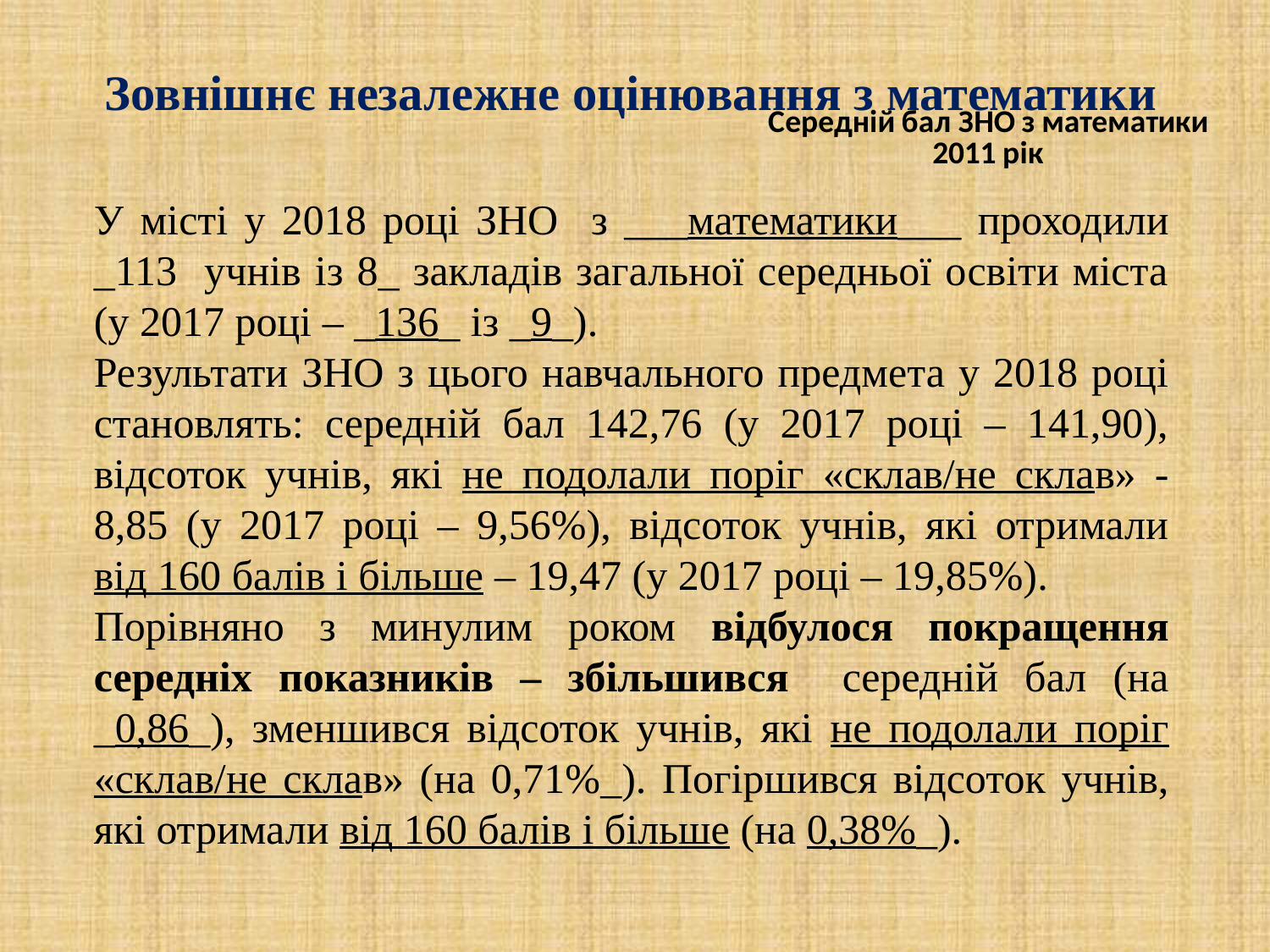

# Зовнішнє незалежне оцінювання з математики

### Chart: Середній бал ЗНО з математики 2011 рік

| Category |
|---|

### Chart

| Category |
|---|
У місті у 2018 році ЗНО  з ___математики___ проходили _113  учнів із 8_ закладів загальної середньої освіти міста (у 2017 році – _136_ із _9_).
Результати ЗНО з цього навчального предмета у 2018 році становлять: середній бал 142,76 (у 2017 році – 141,90), відсоток учнів, які не подолали поріг «склав/не склав» - 8,85 (у 2017 році – 9,56%), відсоток учнів, які отримали від 160 балів і більше – 19,47 (у 2017 році – 19,85%).
Порівняно з минулим роком відбулося покращення середніх показників – збільшився  середній бал (на _0,86_), зменшився відсоток учнів, які не подолали поріг «склав/не склав» (на 0,71%_). Погіршився відсоток учнів, які отримали від 160 балів і більше (на 0,38%_).